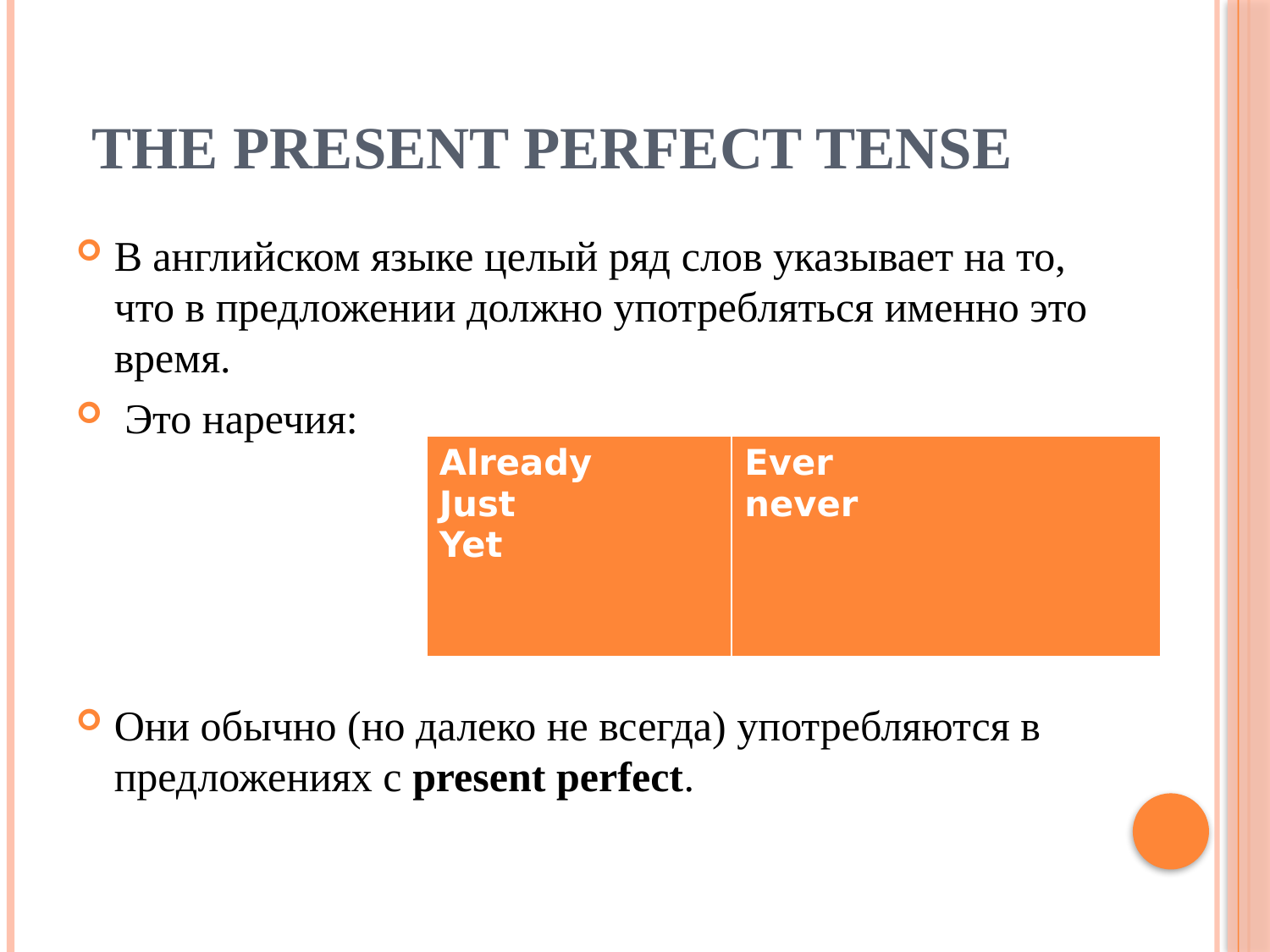

# The Present Perfect Tense
В английском языке целый ряд слов указывает на то, что в предложении должно употребляться именно это время.
 Это наречия:

Они обычно (но далеко не всегда) употребляются в предложениях с present perfect.

| Already Just Yet | Ever never |
| --- | --- |